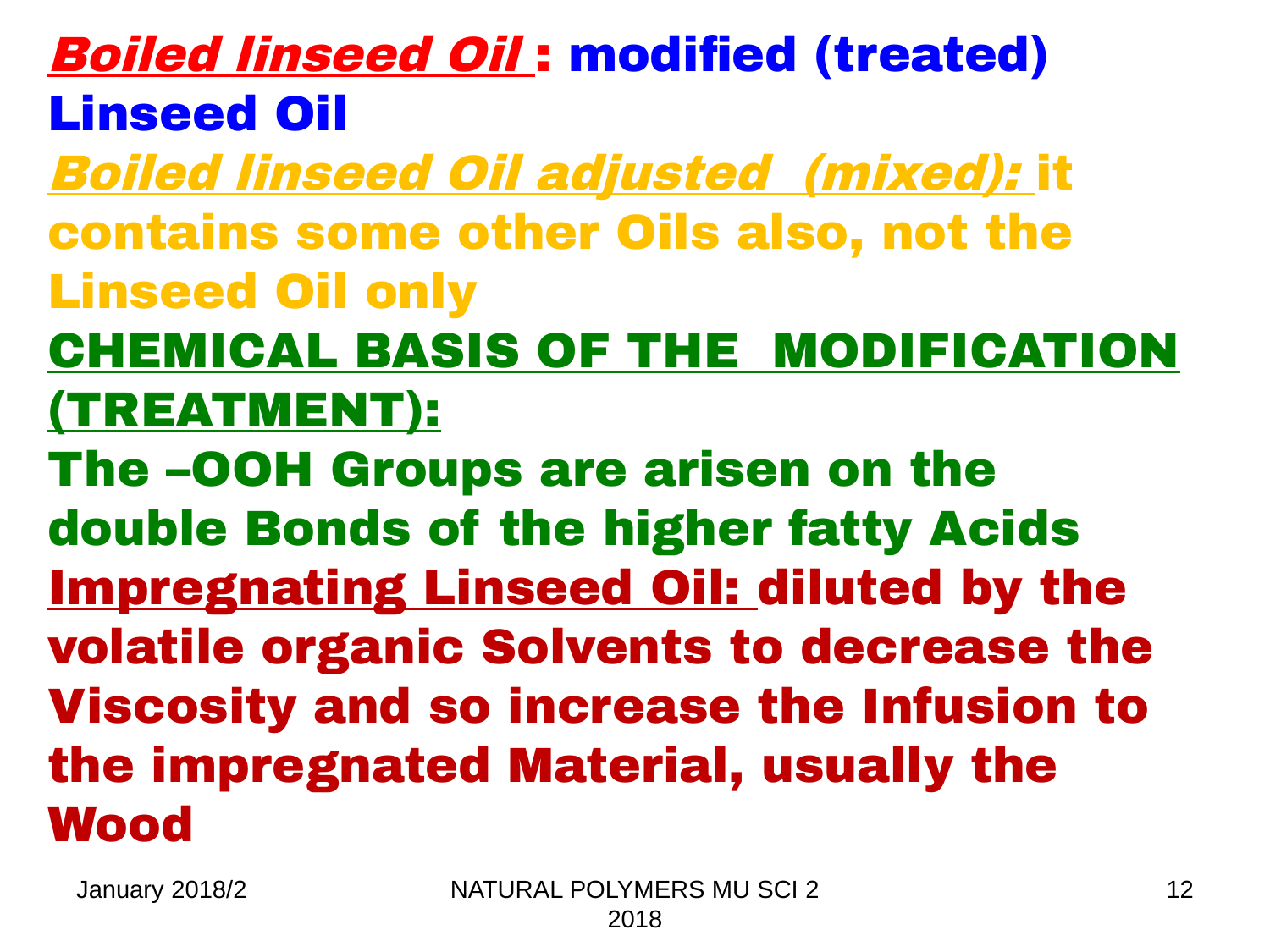

Boiled linseed Oil : modified (treated) Linseed Oil
Boiled linseed Oil adjusted  (mixed): it contains some other Oils also, not the Linseed Oil only
CHEMICAL BASIS OF THE  MODIFICATION (TREATMENT):
The –OOH Groups are arisen on the double Bonds of the higher fatty Acids
Impregnating Linseed Oil: diluted by the volatile organic Solvents to decrease the Viscosity and so increase the Infusion to the impregnated Material, usually the Wood
January 2018/2
NATURAL POLYMERS MU SCI 2 2018
12